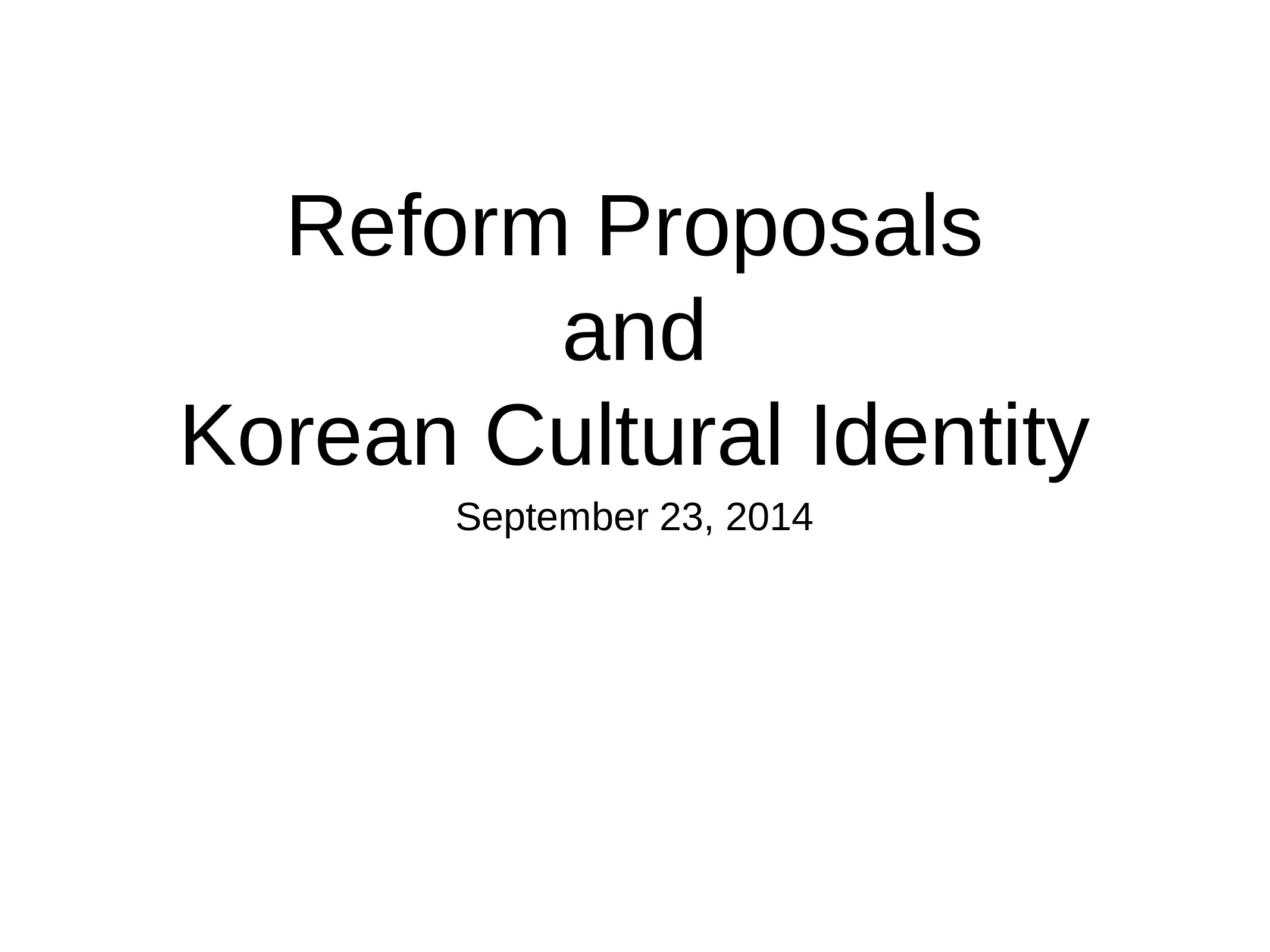

# Reform Proposals
and
Korean Cultural Identity
September 23, 2014